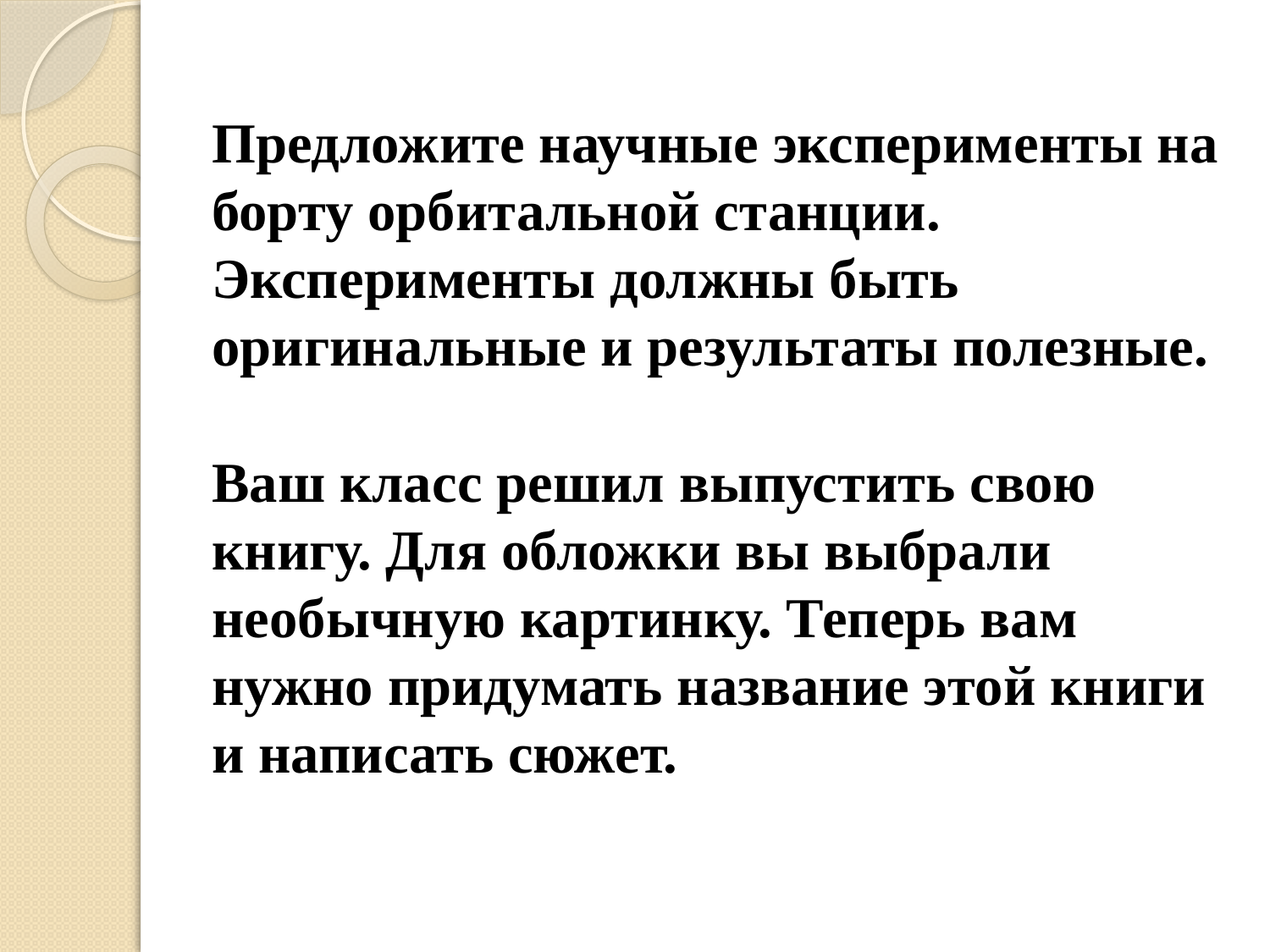

# Предложите научные эксперименты на борту орбитальной станции. Эксперименты должны быть оригинальные и результаты полезные. Ваш класс решил выпустить свою книгу. Для обложки вы выбрали необычную картинку. Теперь вам нужно придумать название этой книги и написать сюжет.